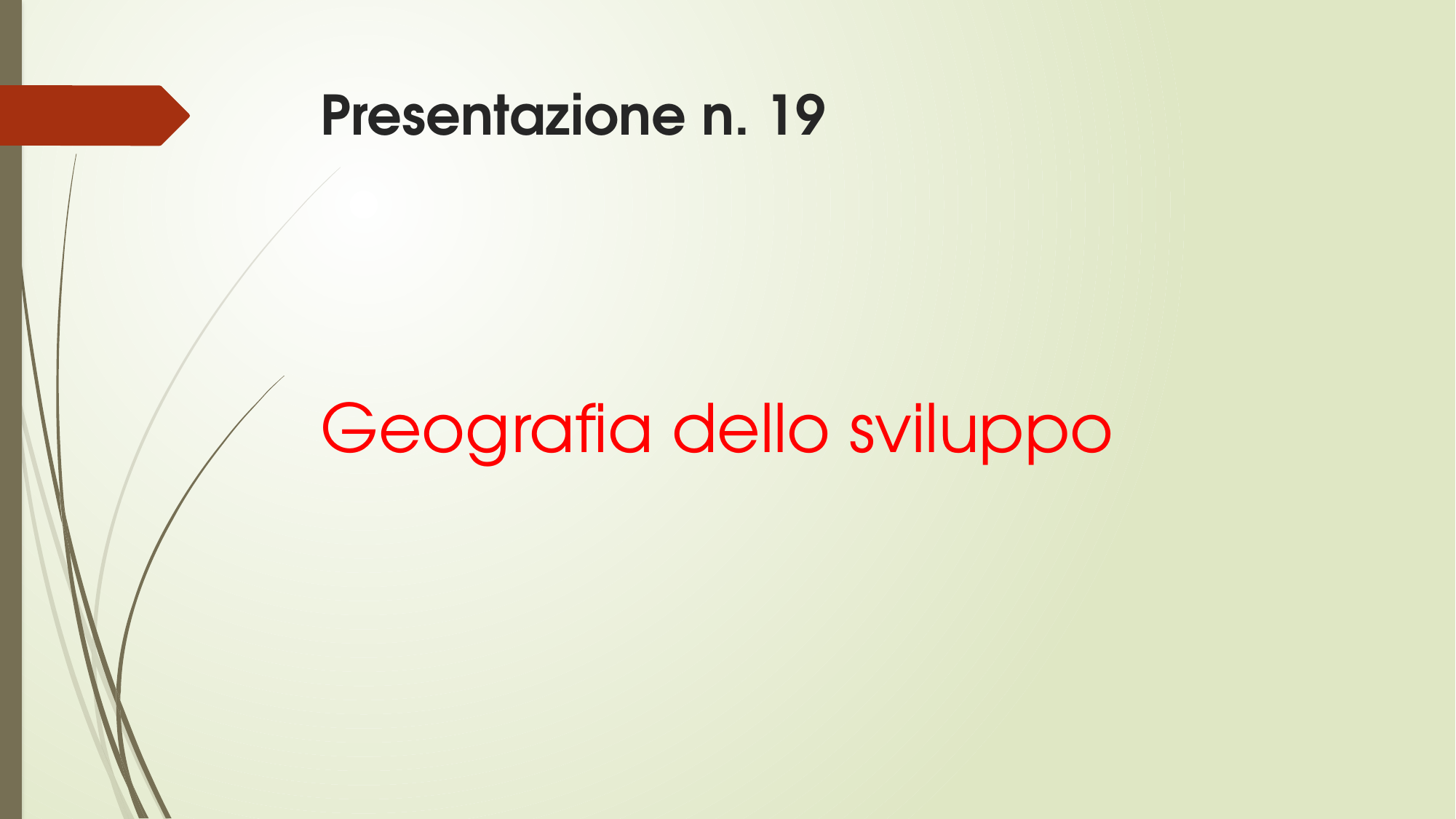

# Presentazione n. 19
Geografia dello sviluppo